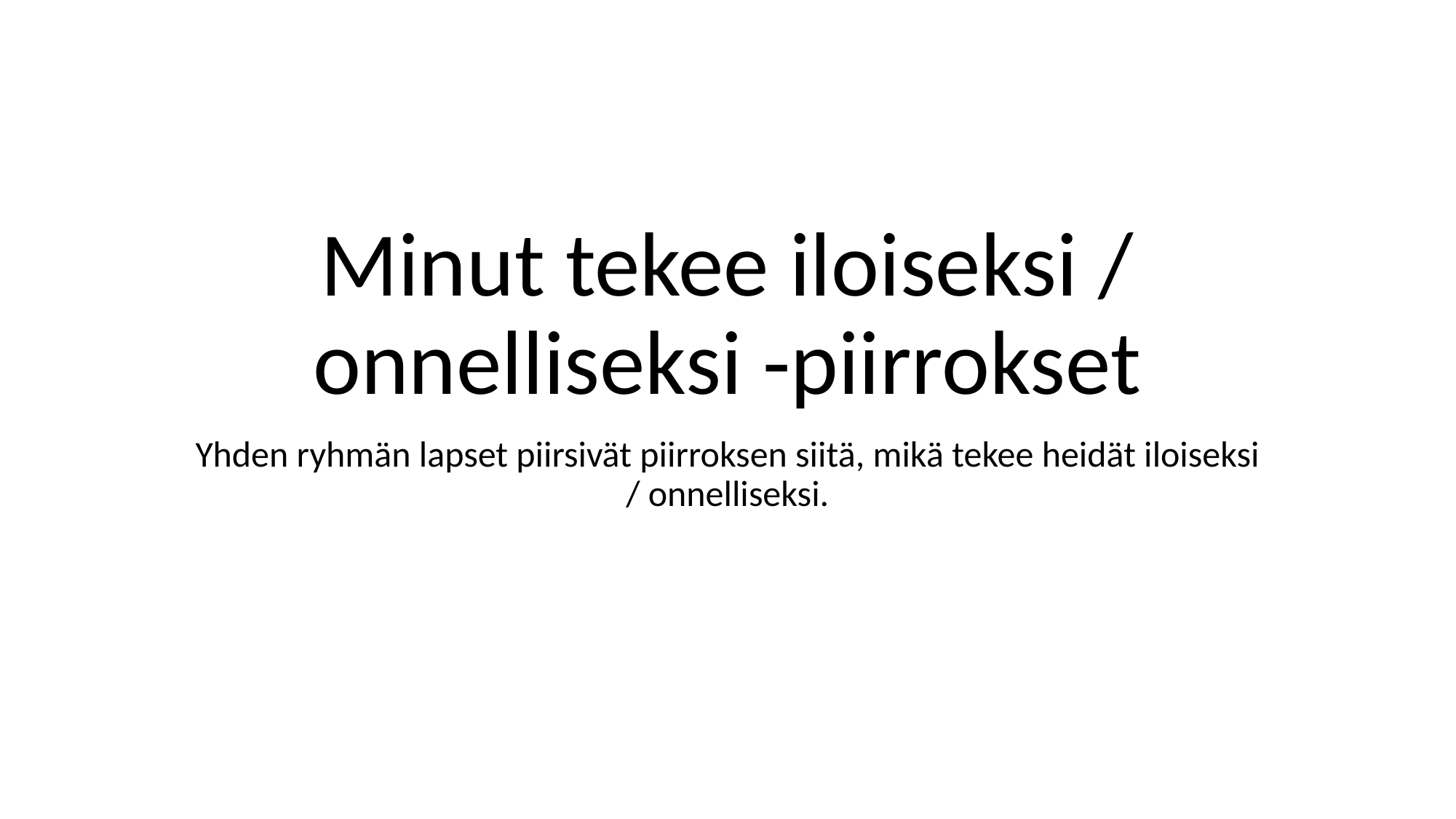

# Minut tekee iloiseksi / onnelliseksi -piirrokset
Yhden ryhmän lapset piirsivät piirroksen siitä, mikä tekee heidät iloiseksi / onnelliseksi.